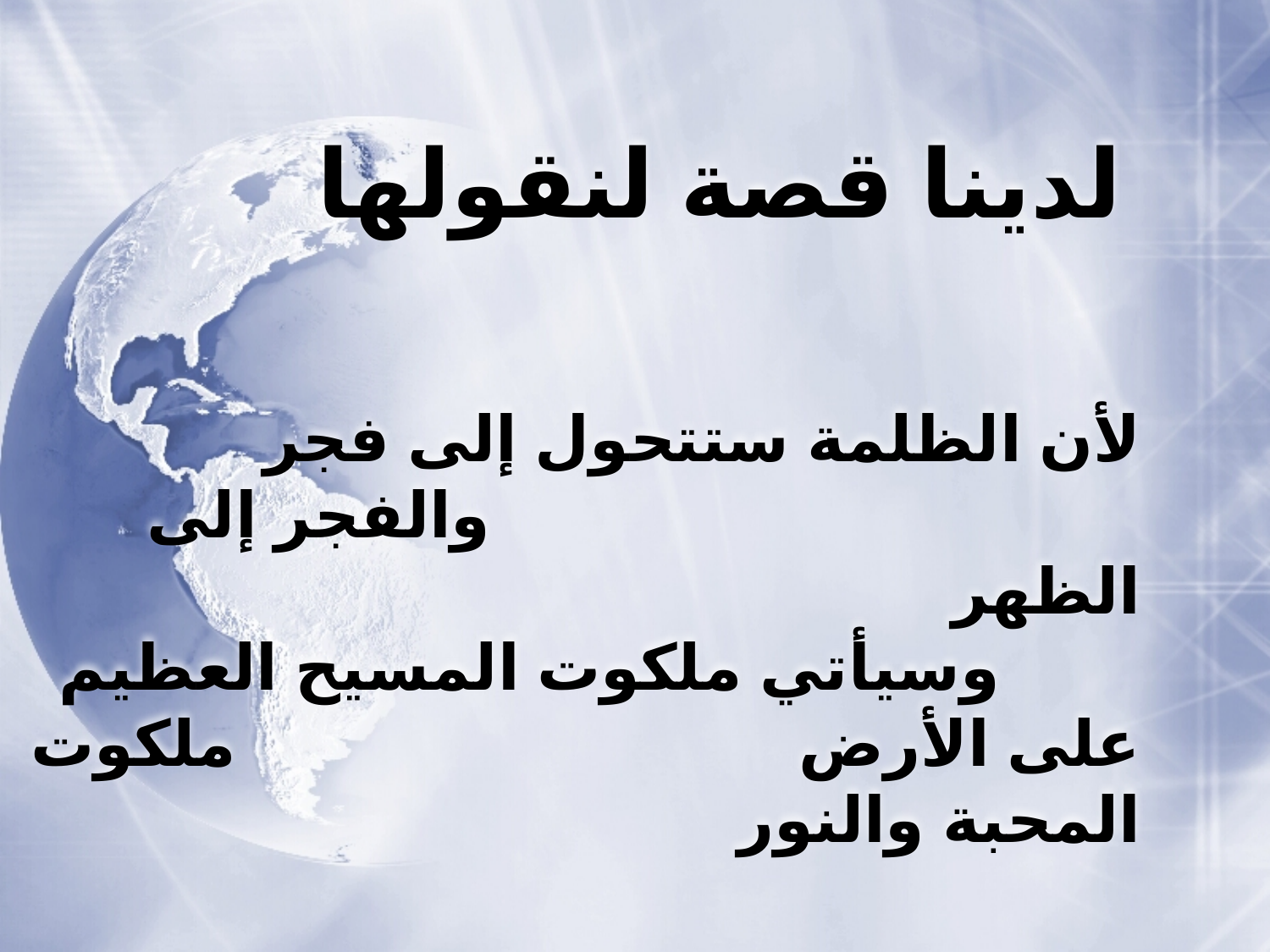

# لدينا قصة لنقولها
لأن الظلمة ستتحول إلى فجر                                                   والفجر إلى الظهر                                                             وسيأتي ملكوت المسيح العظيم على الأرض                                ملكوت المحبة والنور